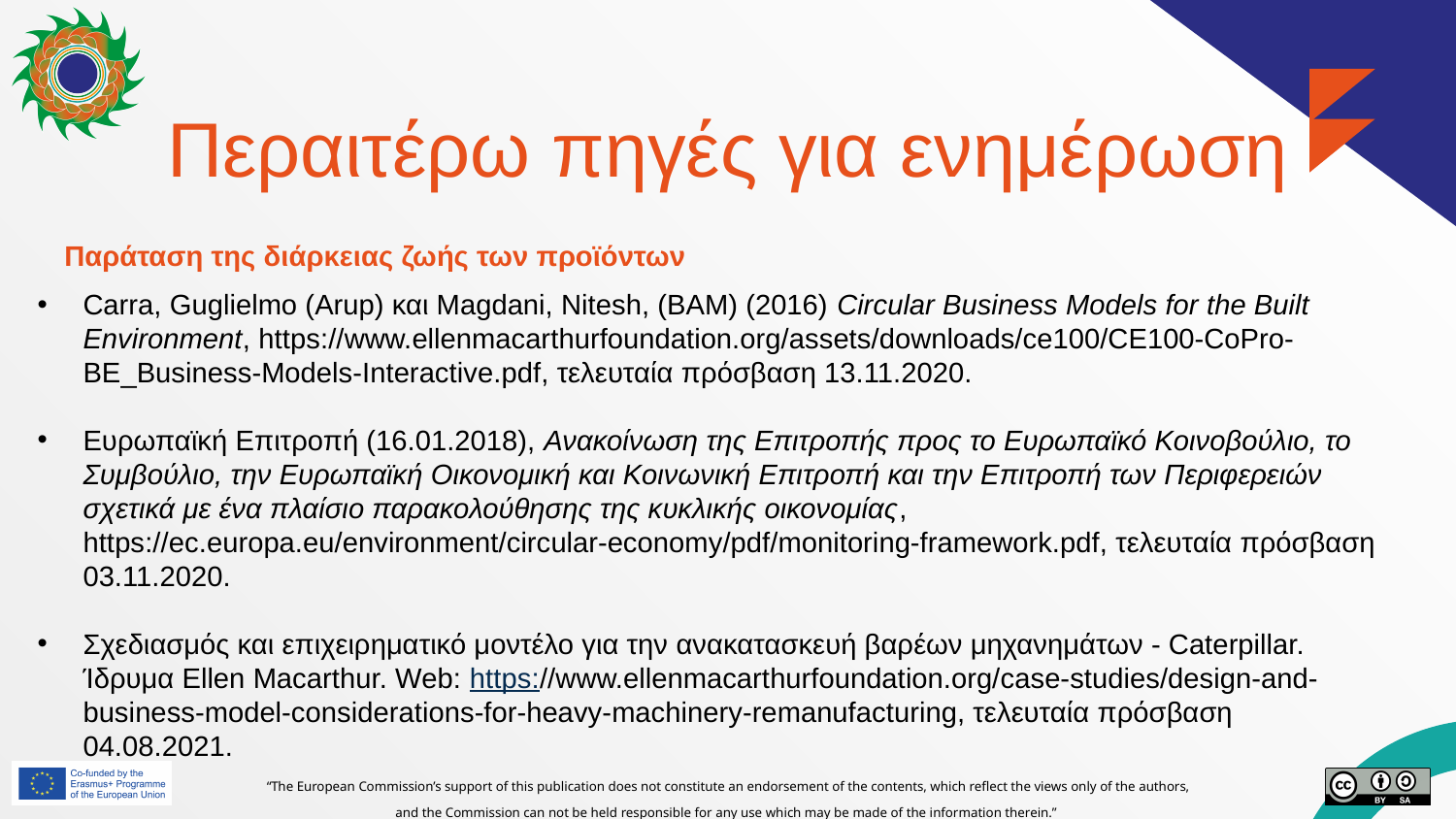

# Περαιτέρω πηγές για ενημέρωση
Παράταση της διάρκειας ζωής των προϊόντων
Carra, Guglielmo (Arup) και Magdani, Nitesh, (BAM) (2016) Circular Business Models for the Built Environment, https://www.ellenmacarthurfoundation.org/assets/downloads/ce100/CE100-CoPro-BE_Business-Models-Interactive.pdf, τελευταία πρόσβαση 13.11.2020.

Ευρωπαϊκή Επιτροπή (16.01.2018), Ανακοίνωση της Επιτροπής προς το Ευρωπαϊκό Κοινοβούλιο, το Συμβούλιο, την Ευρωπαϊκή Οικονομική και Κοινωνική Επιτροπή και την Επιτροπή των Περιφερειών σχετικά με ένα πλαίσιο παρακολούθησης της κυκλικής οικονομίας, https://ec.europa.eu/environment/circular-economy/pdf/monitoring-framework.pdf, τελευταία πρόσβαση 03.11.2020.

Σχεδιασμός και επιχειρηματικό μοντέλο για την ανακατασκευή βαρέων μηχανημάτων - Caterpillar. Ίδρυμα Ellen Macarthur. Web: https://www.ellenmacarthurfoundation.org/case-studies/design-and-business-model-considerations-for-heavy-machinery-remanufacturing, τελευταία πρόσβαση 04.08.2021.